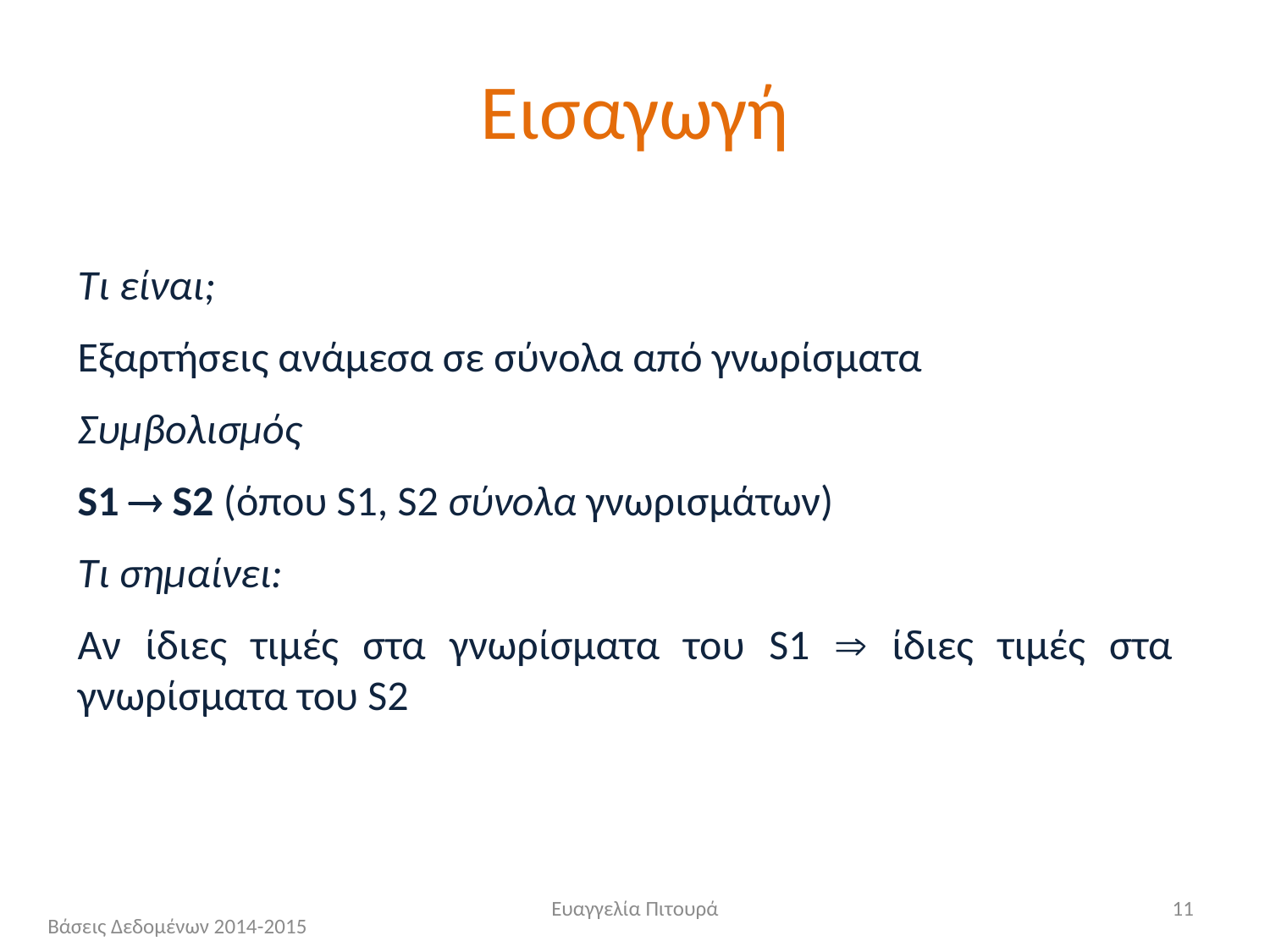

# Εισαγωγή

Τι είναι;
Εξαρτήσεις ανάμεσα σε σύνολα από γνωρίσματα
Συμβολισμός
S1 → S2 (όπου S1, S2 σύνολα γνωρισμάτων)
Τι σημαίνει:
Αν ίδιες τιμές στα γνωρίσματα του S1 ⇒ ίδιες τιμές στα γνωρίσματα του S2
Ευαγγελία Πιτουρά
11
Βάσεις Δεδομένων 2014-2015